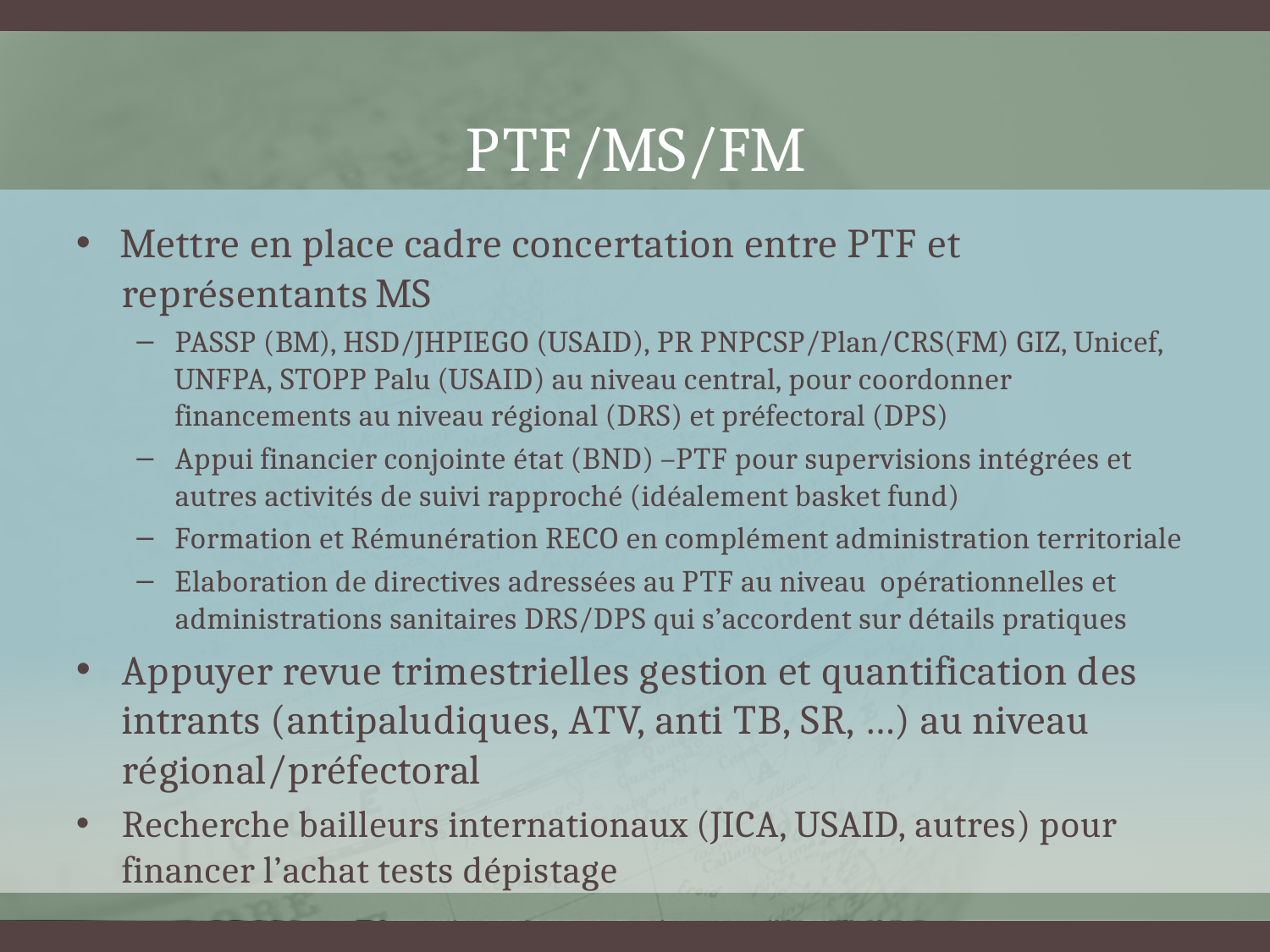

# PTF/MS/FM
Mettre en place cadre concertation entre PTF et représentants MS
PASSP (BM), HSD/JHPIEGO (USAID), PR PNPCSP/Plan/CRS(FM) GIZ, Unicef, UNFPA, STOPP Palu (USAID) au niveau central, pour coordonner financements au niveau régional (DRS) et préfectoral (DPS)
Appui financier conjointe état (BND) –PTF pour supervisions intégrées et autres activités de suivi rapproché (idéalement basket fund)
Formation et Rémunération RECO en complément administration territoriale
Elaboration de directives adressées au PTF au niveau  opérationnelles et  administrations sanitaires DRS/DPS qui s’accordent sur détails pratiques
Appuyer revue trimestrielles gestion et quantification des intrants (antipaludiques, ATV, anti TB, SR, …) au niveau régional/préfectoral
Recherche bailleurs internationaux (JICA, USAID, autres) pour financer l’achat tests dépistage